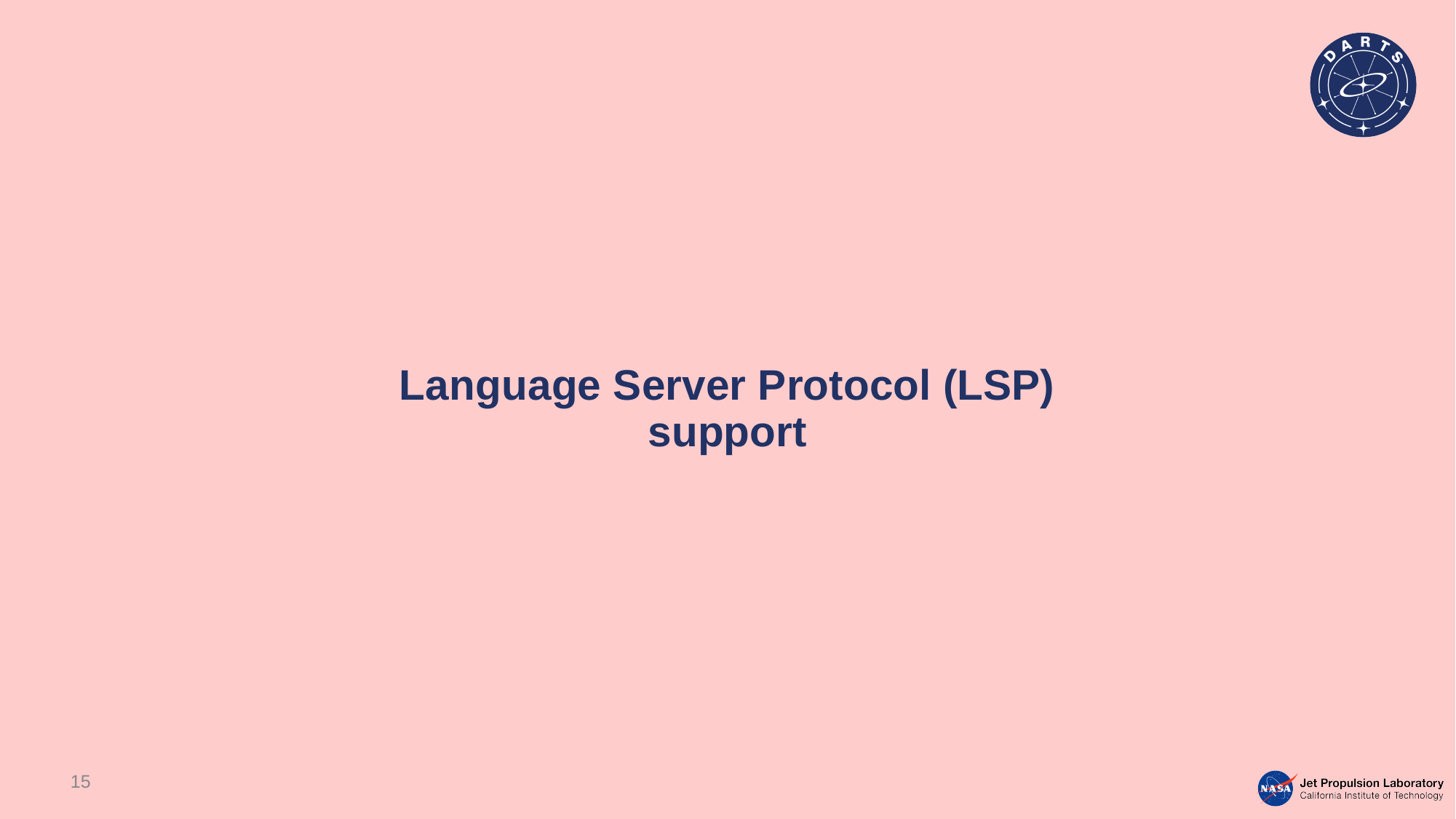

# Language Server Protocol (LSP) support
15